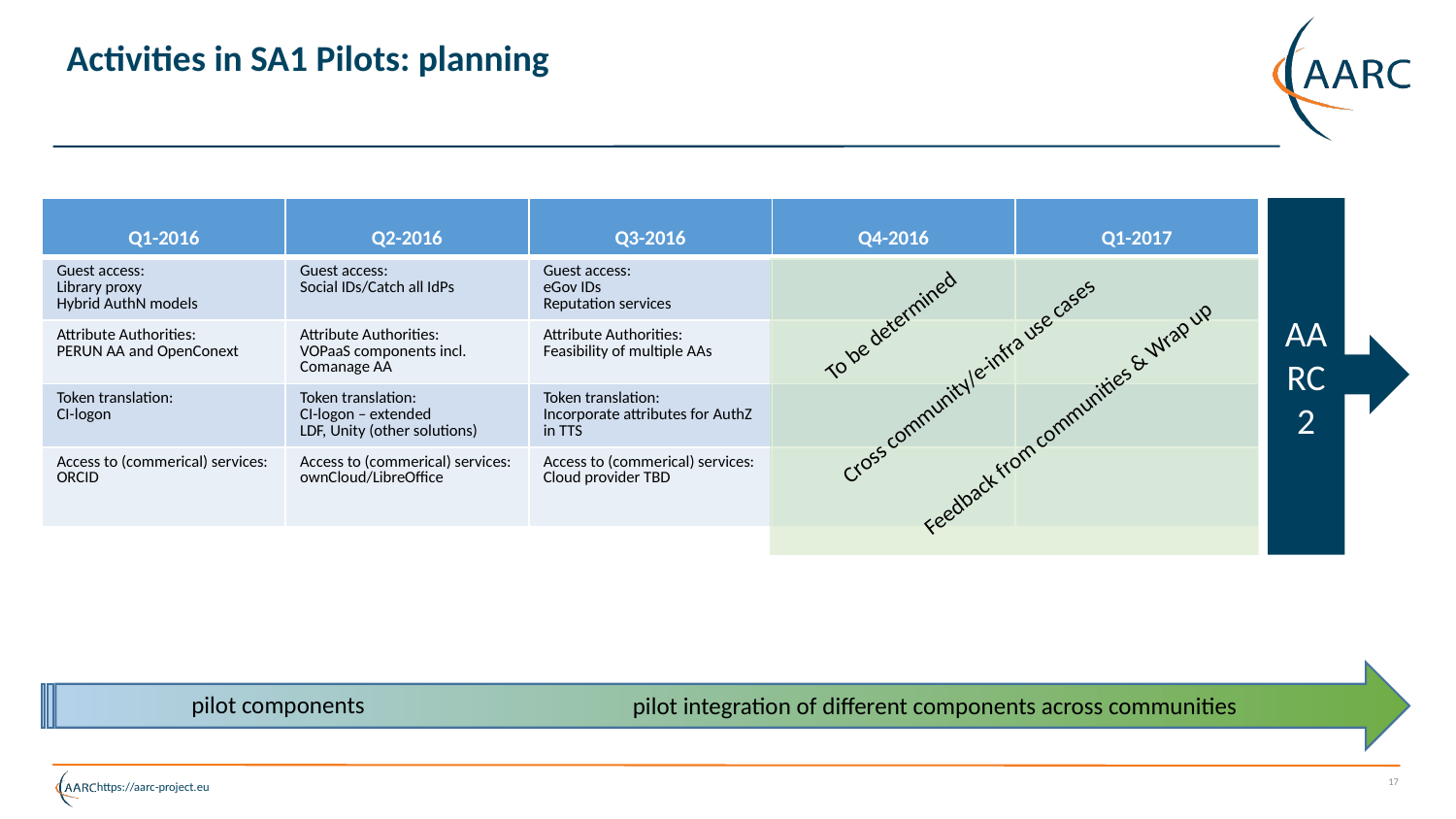

# Activities in SA1 Pilots: planning
| Q1-2016 | Q2-2016 | Q3-2016 | Q4-2016 | Q1-2017 |
| --- | --- | --- | --- | --- |
| Guest access: Library proxy Hybrid AuthN models | Guest access: Social IDs/Catch all IdPs | Guest access: eGov IDs Reputation services |  |  |
| Attribute Authorities: PERUN AA and OpenConext | Attribute Authorities: VOPaaS components incl. Comanage AA | Attribute Authorities: Feasibility of multiple AAs |  |  |
| Token translation: CI-logon | Token translation: CI-logon – extended LDF, Unity (other solutions) | Token translation: Incorporate attributes for AuthZ in TTS |  |  |
| Access to (commerical) services: ORCID | Access to (commerical) services: ownCloud/LibreOffice | Access to (commerical) services: Cloud provider TBD |  |  |
AARC2

To be determined

Cross community/e-infra use cases
Feedback from communities & Wrap up

pilot components
pilot integration of different components across communities
17